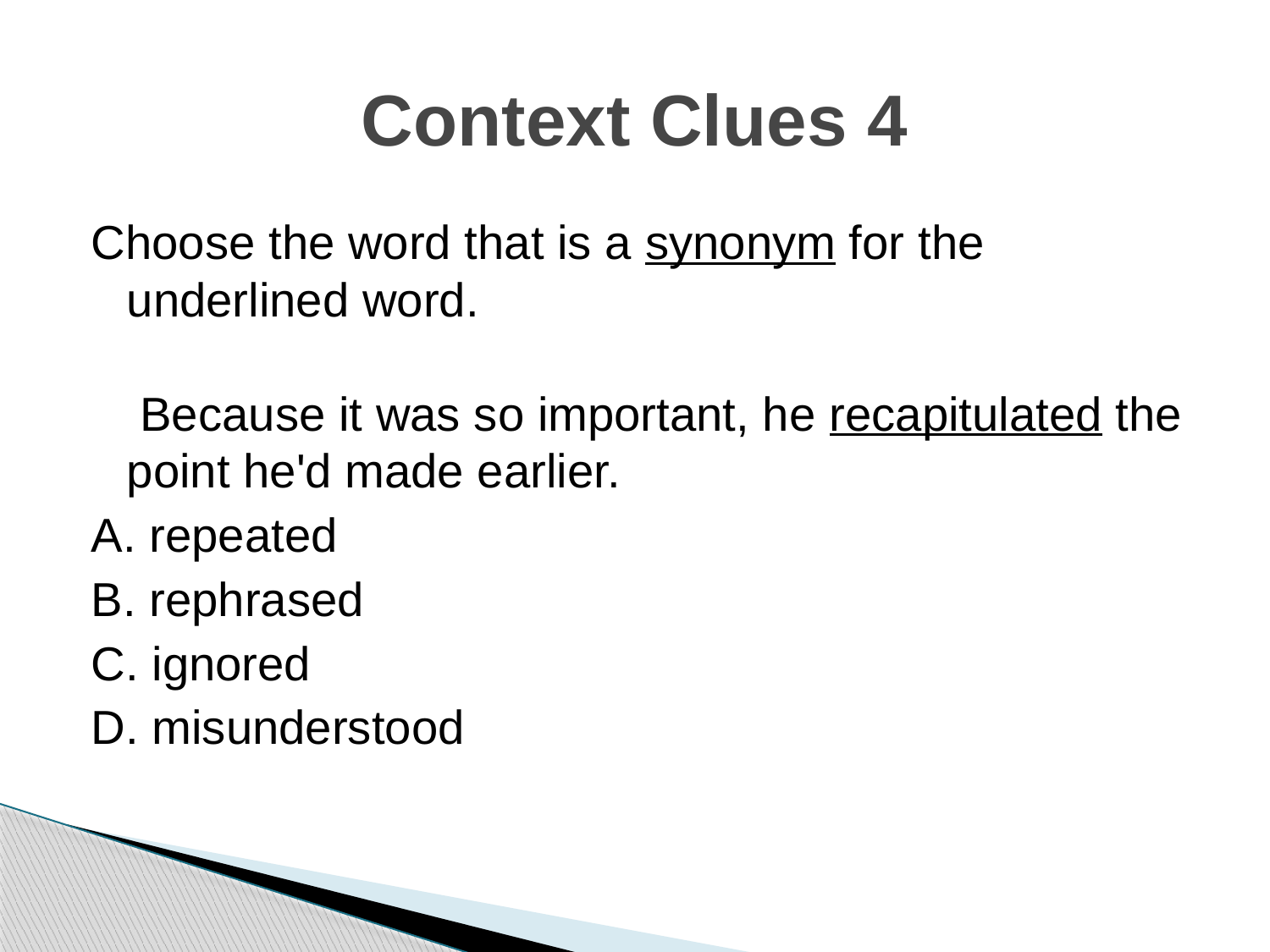

# Context Clues 4
Choose the word that is a synonym for the underlined word.
 Because it was so important, he recapitulated the point he'd made earlier.
A. repeated
B. rephrased
C. ignored
D. misunderstood